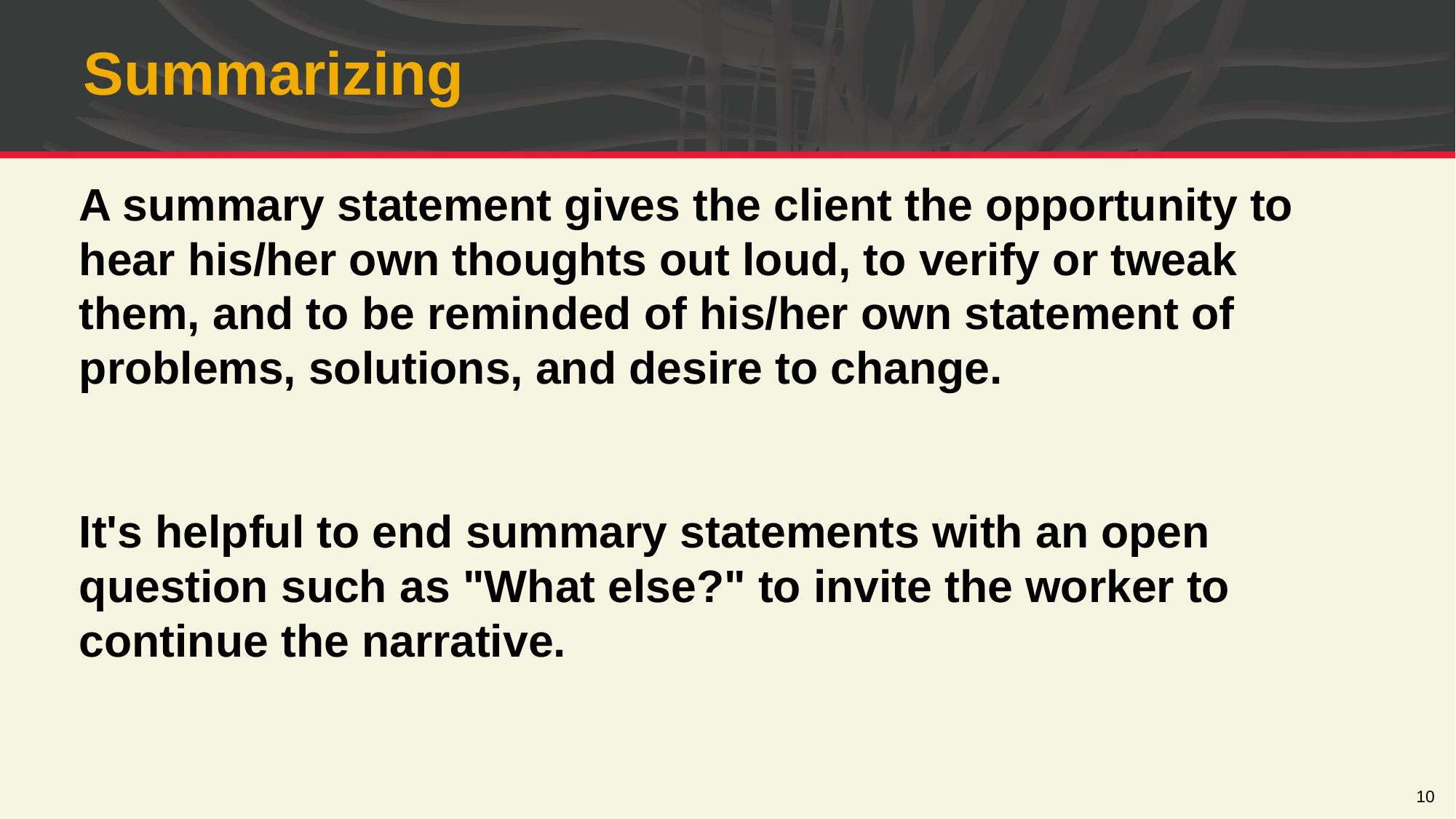

# Summarizing
A summary statement gives the client the opportunity to hear his/her own thoughts out loud, to verify or tweak them, and to be reminded of his/her own statement of problems, solutions, and desire to change.

It's helpful to end summary statements with an open question such as "What else?" to invite the worker to continue the narrative.
10